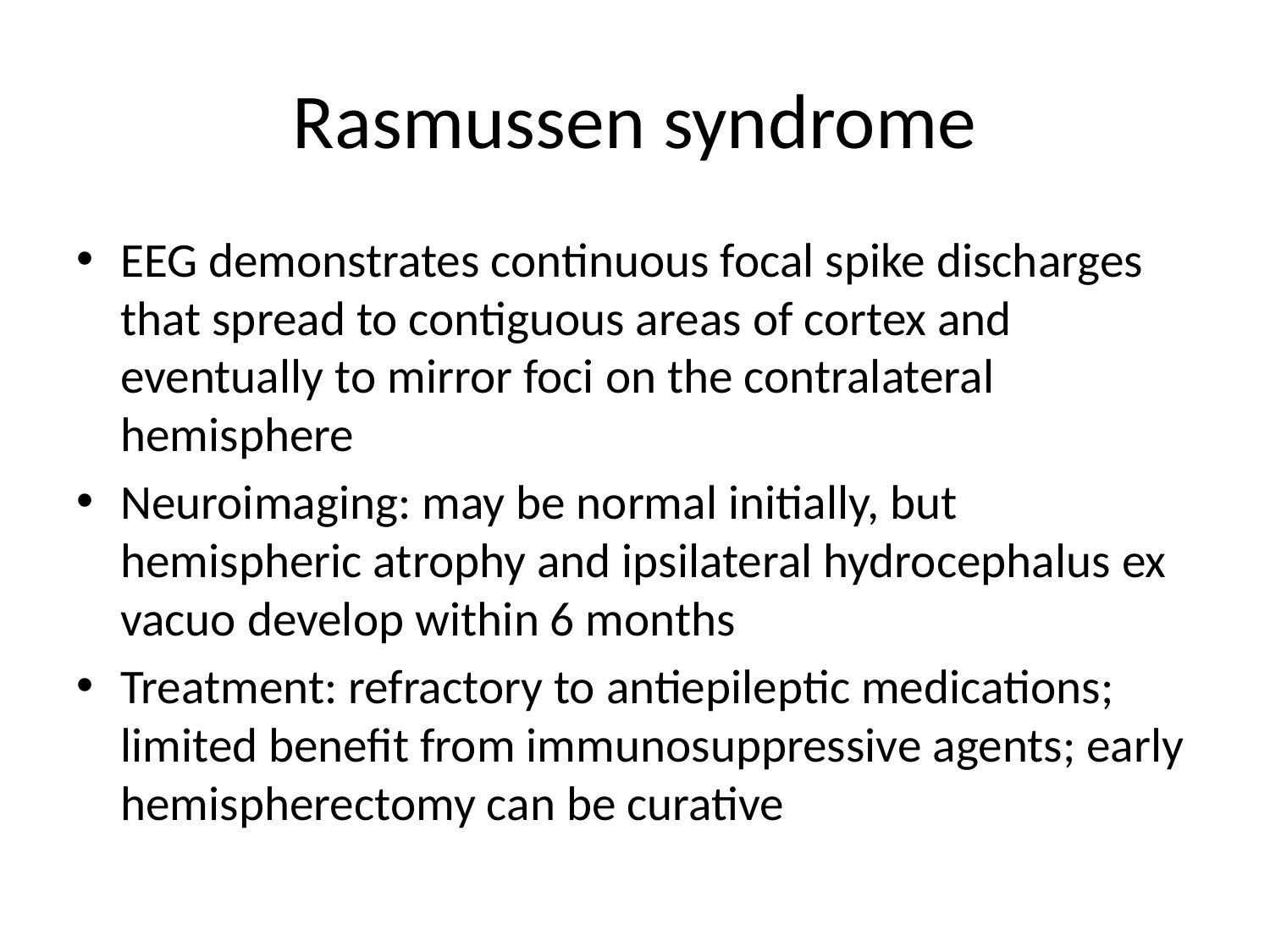

# Rasmussen syndrome
EEG demonstrates continuous focal spike discharges that spread to contiguous areas of cortex and eventually to mirror foci on the contralateral hemisphere
Neuroimaging: may be normal initially, but hemispheric atrophy and ipsilateral hydrocephalus ex vacuo develop within 6 months
Treatment: refractory to antiepileptic medications; limited benefit from immunosuppressive agents; early hemispherectomy can be curative